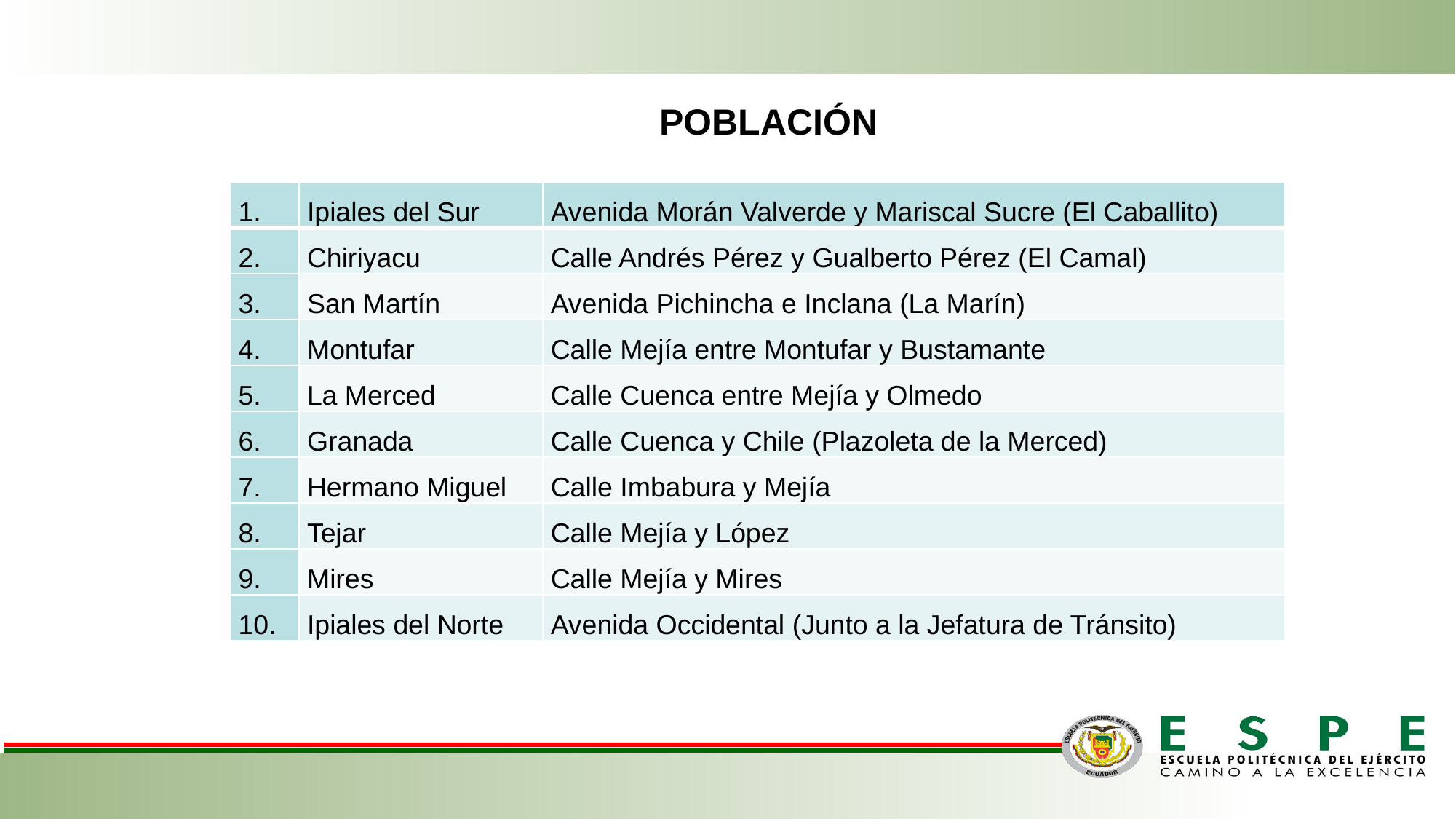

POBLACIÓN
| 1. | Ipiales del Sur | Avenida Morán Valverde y Mariscal Sucre (El Caballito) |
| --- | --- | --- |
| 2. | Chiriyacu | Calle Andrés Pérez y Gualberto Pérez (El Camal) |
| 3. | San Martín | Avenida Pichincha e Inclana (La Marín) |
| 4. | Montufar | Calle Mejía entre Montufar y Bustamante |
| 5. | La Merced | Calle Cuenca entre Mejía y Olmedo |
| 6. | Granada | Calle Cuenca y Chile (Plazoleta de la Merced) |
| 7. | Hermano Miguel | Calle Imbabura y Mejía |
| 8. | Tejar | Calle Mejía y López |
| 9. | Mires | Calle Mejía y Mires |
| 10. | Ipiales del Norte | Avenida Occidental (Junto a la Jefatura de Tránsito) |